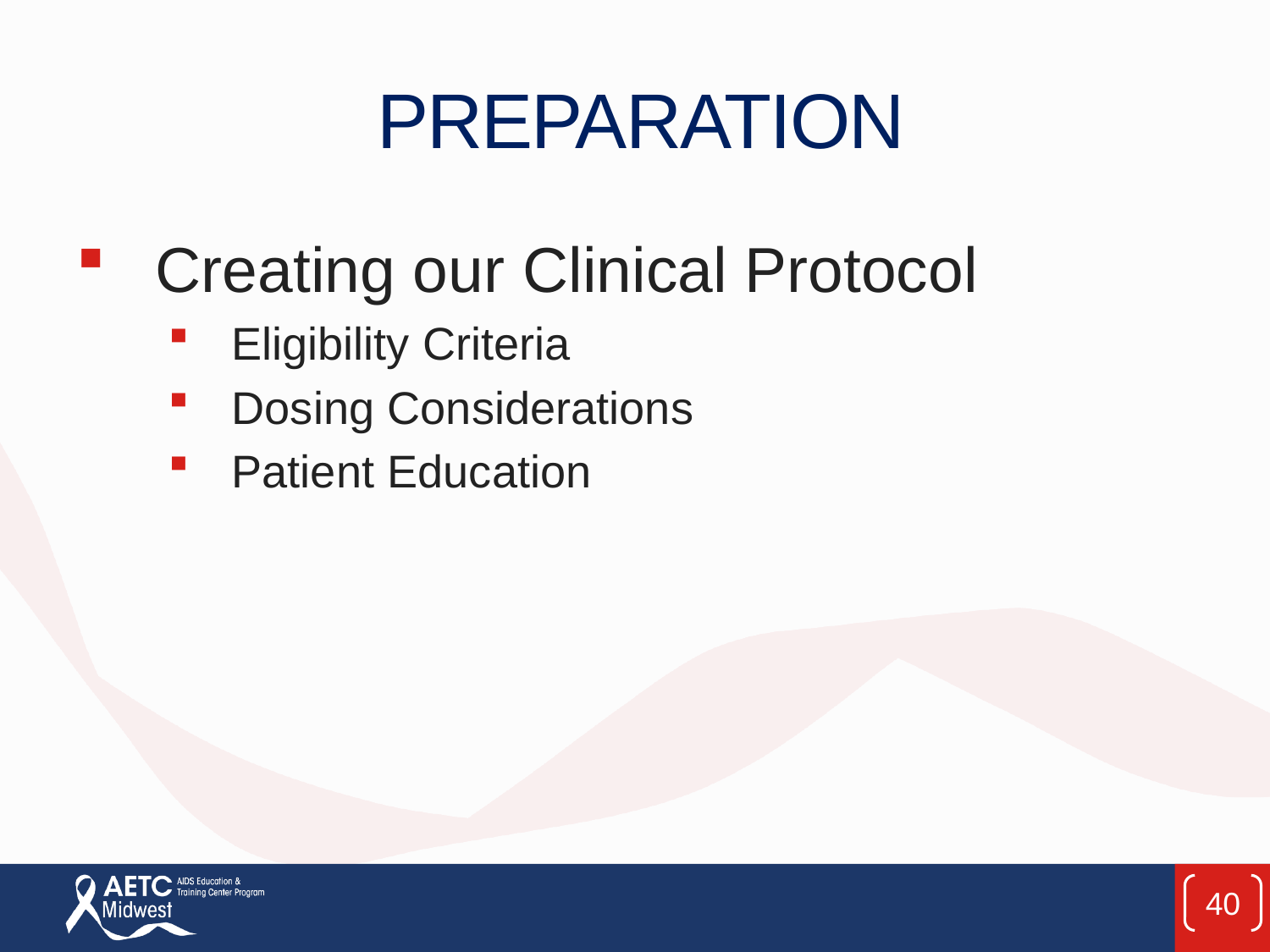

# PREPARATION
Creating our Clinical Protocol
Eligibility Criteria
Dosing Considerations
Patient Education

40